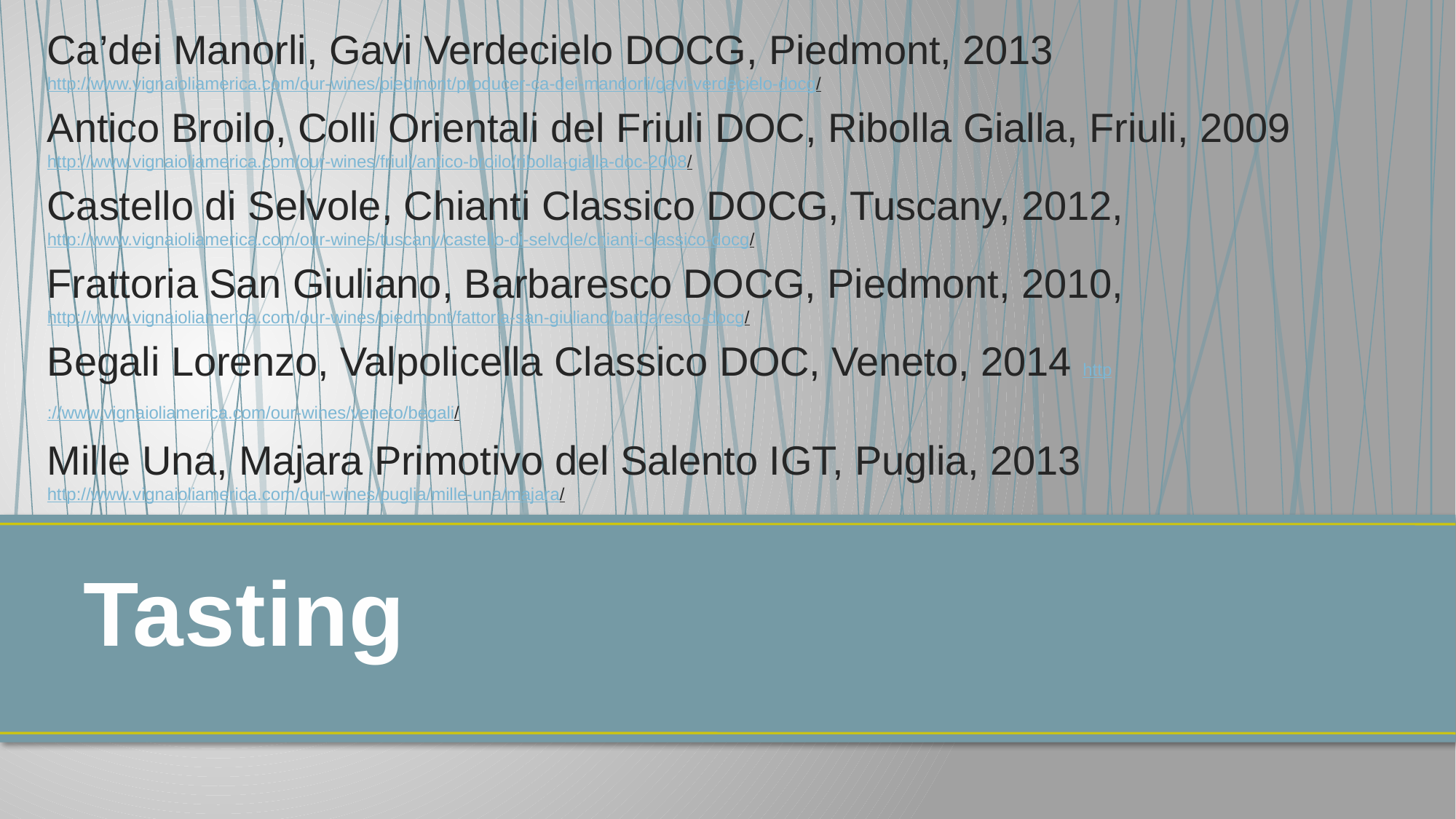

Ca’dei Manorli, Gavi Verdecielo DOCG, Piedmont, 2013 http://www.vignaioliamerica.com/our-wines/piedmont/producer-ca-dei-mandorli/gavi-verdecielo-docg/
Antico Broilo, Colli Orientali del Friuli DOC, Ribolla Gialla, Friuli, 2009 http://www.vignaioliamerica.com/our-wines/friuli/antico-broilo/ribolla-gialla-doc-2008/
Castello di Selvole, Chianti Classico DOCG, Tuscany, 2012, http://www.vignaioliamerica.com/our-wines/tuscany/castello-di-selvole/chianti-classico-docg/
Frattoria San Giuliano, Barbaresco DOCG, Piedmont, 2010, http://www.vignaioliamerica.com/our-wines/piedmont/fattoria-san-giuliano/barbaresco-docg/
Begali Lorenzo, Valpolicella Classico DOC, Veneto, 2014 http://www.vignaioliamerica.com/our-wines/veneto/begali/
Mille Una, Majara Primotivo del Salento IGT, Puglia, 2013 http://www.vignaioliamerica.com/our-wines/puglia/mille-una/majara/

# Tasting